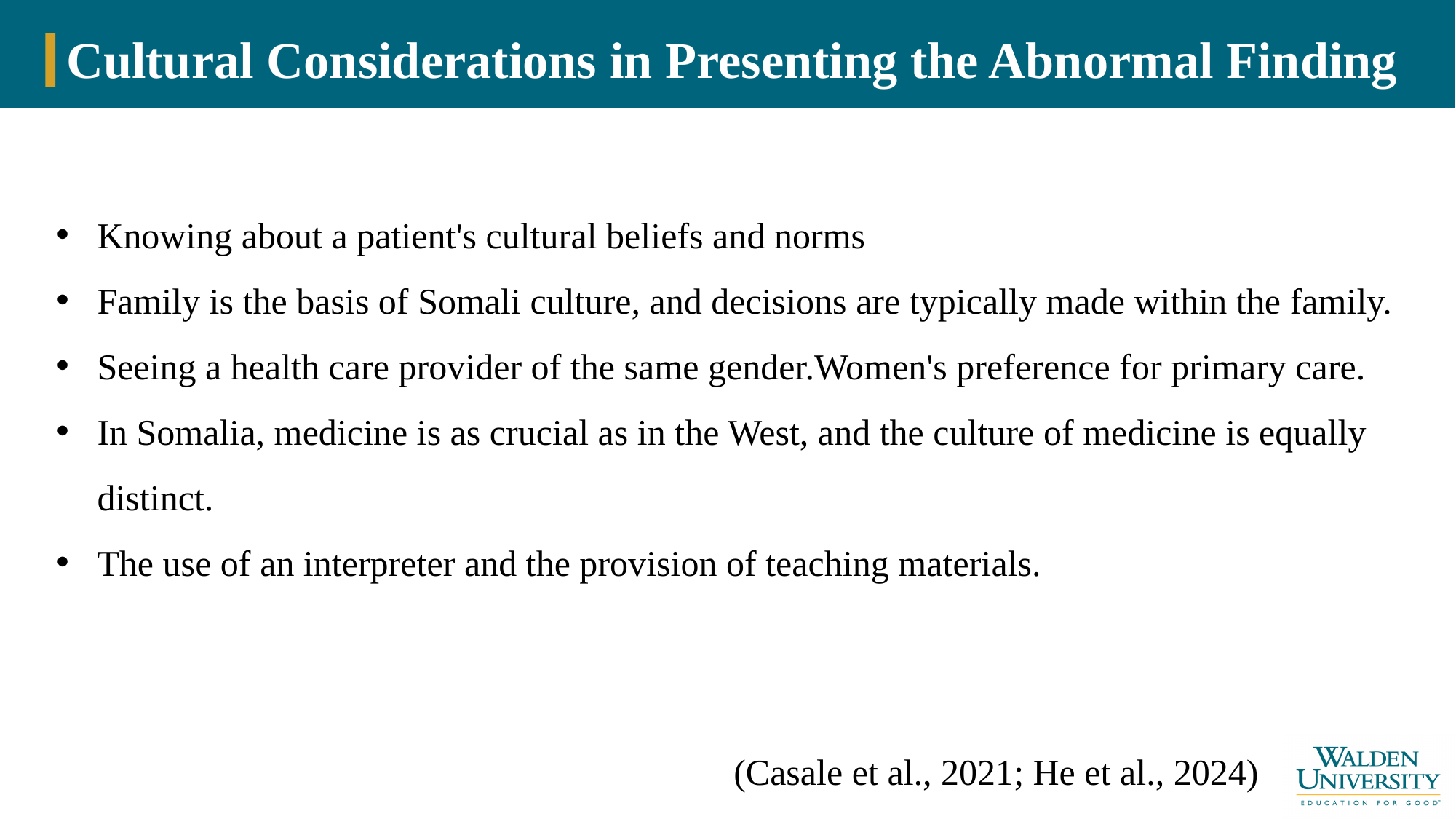

# Cultural Considerations in Presenting the Abnormal Finding

Knowing about a patient's cultural beliefs and norms
Family is the basis of Somali culture, and decisions are typically made within the family.
Seeing a health care provider of the same gender.Women's preference for primary care.
In Somalia, medicine is as crucial as in the West, and the culture of medicine is equally distinct.
The use of an interpreter and the provision of teaching materials.
(Casale et al., 2021; He et al., 2024)